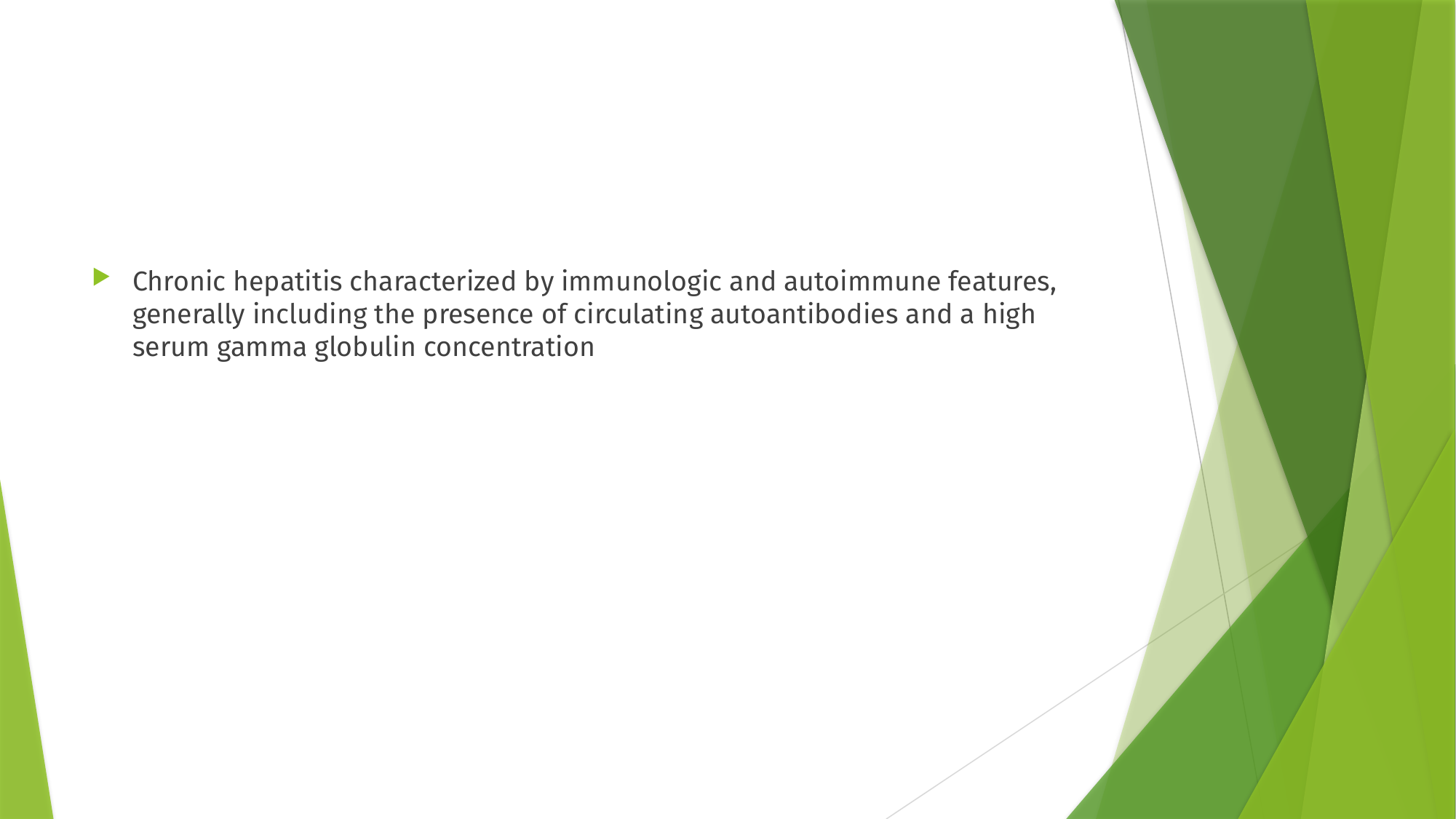

#
Chronic hepatitis characterized by immunologic and autoimmune features, generally including the presence of circulating autoantibodies and a high serum gamma globulin concentration